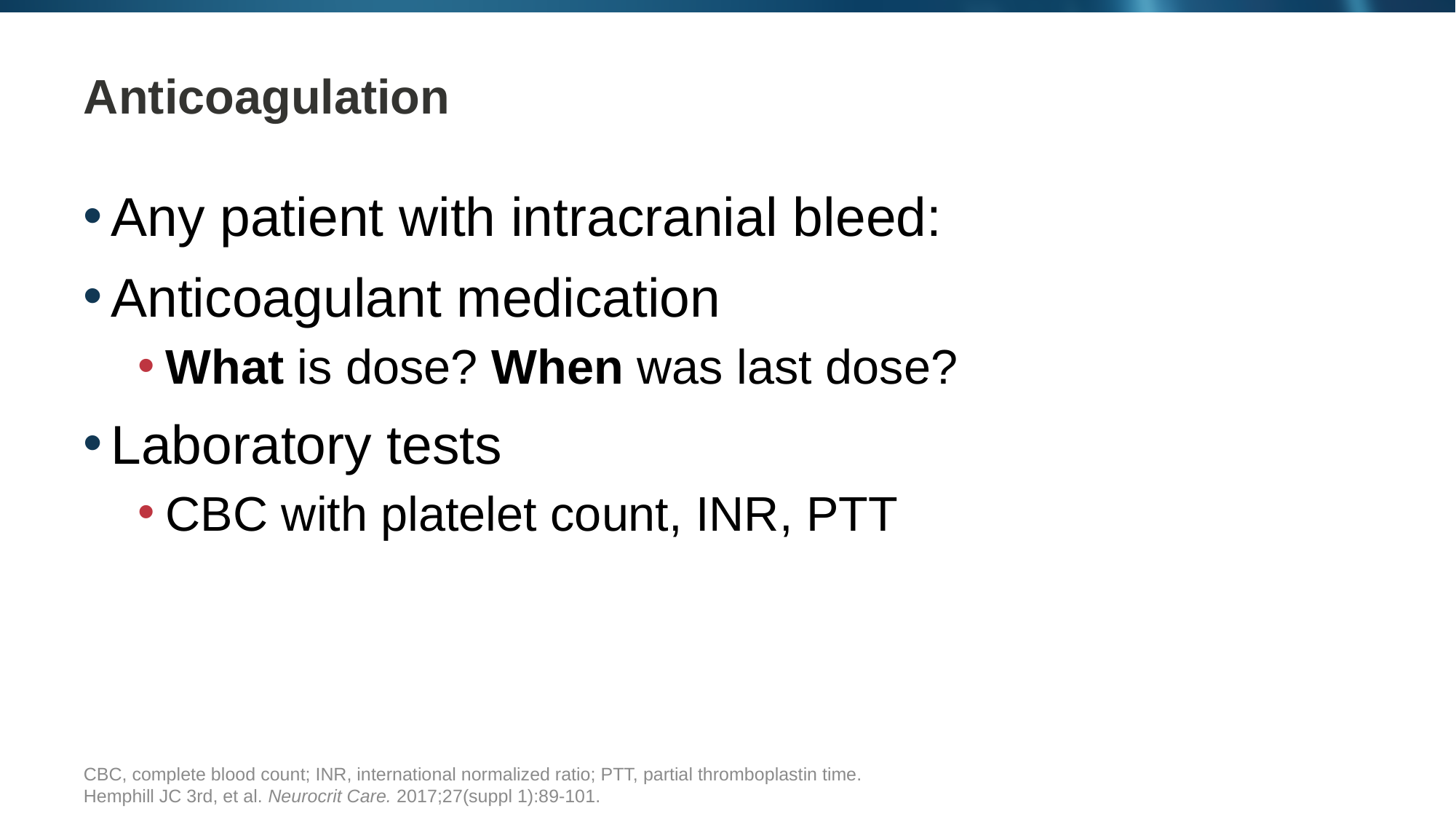

# Anticoagulation
Any patient with intracranial bleed:
Anticoagulant medication
What is dose? When was last dose?
Laboratory tests
CBC with platelet count, INR, PTT

CBC, complete blood count; INR, international normalized ratio; PTT, partial thromboplastin time.
Hemphill JC 3rd, et al. Neurocrit Care. 2017;27(suppl 1):89-101.